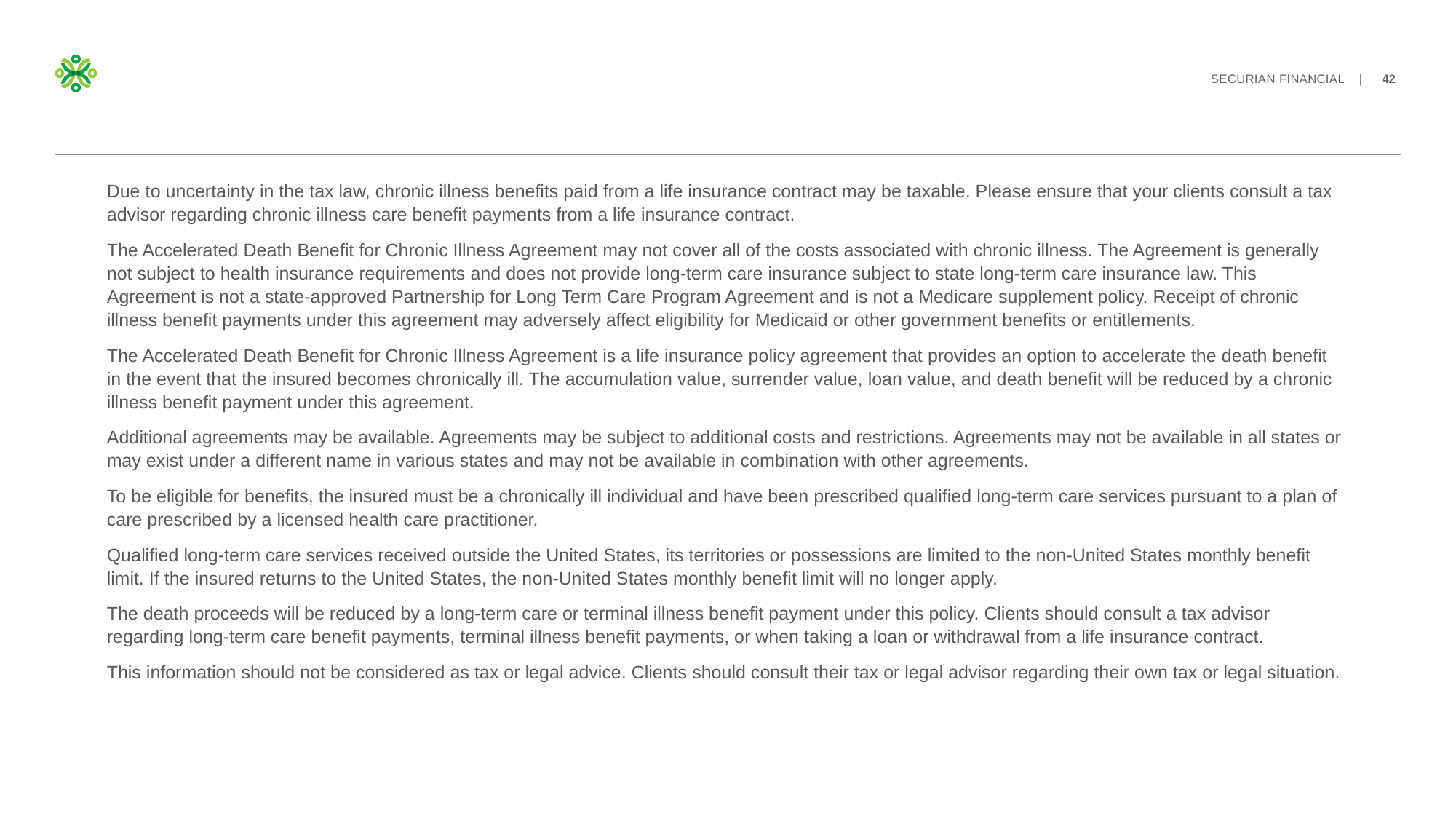

Due to uncertainty in the tax law, chronic illness benefits paid from a life insurance contract may be taxable. Please ensure that your clients consult a tax advisor regarding chronic illness care benefit payments from a life insurance contract.
The Accelerated Death Benefit for Chronic Illness Agreement may not cover all of the costs associated with chronic illness. The Agreement is generally not subject to health insurance requirements and does not provide long-term care insurance subject to state long-term care insurance law. This Agreement is not a state-approved Partnership for Long Term Care Program Agreement and is not a Medicare supplement policy. Receipt of chronic illness benefit payments under this agreement may adversely affect eligibility for Medicaid or other government benefits or entitlements.
The Accelerated Death Benefit for Chronic Illness Agreement is a life insurance policy agreement that provides an option to accelerate the death benefit in the event that the insured becomes chronically ill. The accumulation value, surrender value, loan value, and death benefit will be reduced by a chronic illness benefit payment under this agreement.
Additional agreements may be available. Agreements may be subject to additional costs and restrictions. Agreements may not be available in all states or may exist under a different name in various states and may not be available in combination with other agreements.
To be eligible for benefits, the insured must be a chronically ill individual and have been prescribed qualified long-term care services pursuant to a plan of care prescribed by a licensed health care practitioner.
Qualified long-term care services received outside the United States, its territories or possessions are limited to the non-United States monthly benefit limit. If the insured returns to the United States, the non-United States monthly benefit limit will no longer apply.
The death proceeds will be reduced by a long-term care or terminal illness benefit payment under this policy. Clients should consult a tax advisor regarding long-term care benefit payments, terminal illness benefit payments, or when taking a loan or withdrawal from a life insurance contract.
This information should not be considered as tax or legal advice. Clients should consult their tax or legal advisor regarding their own tax or legal situation.